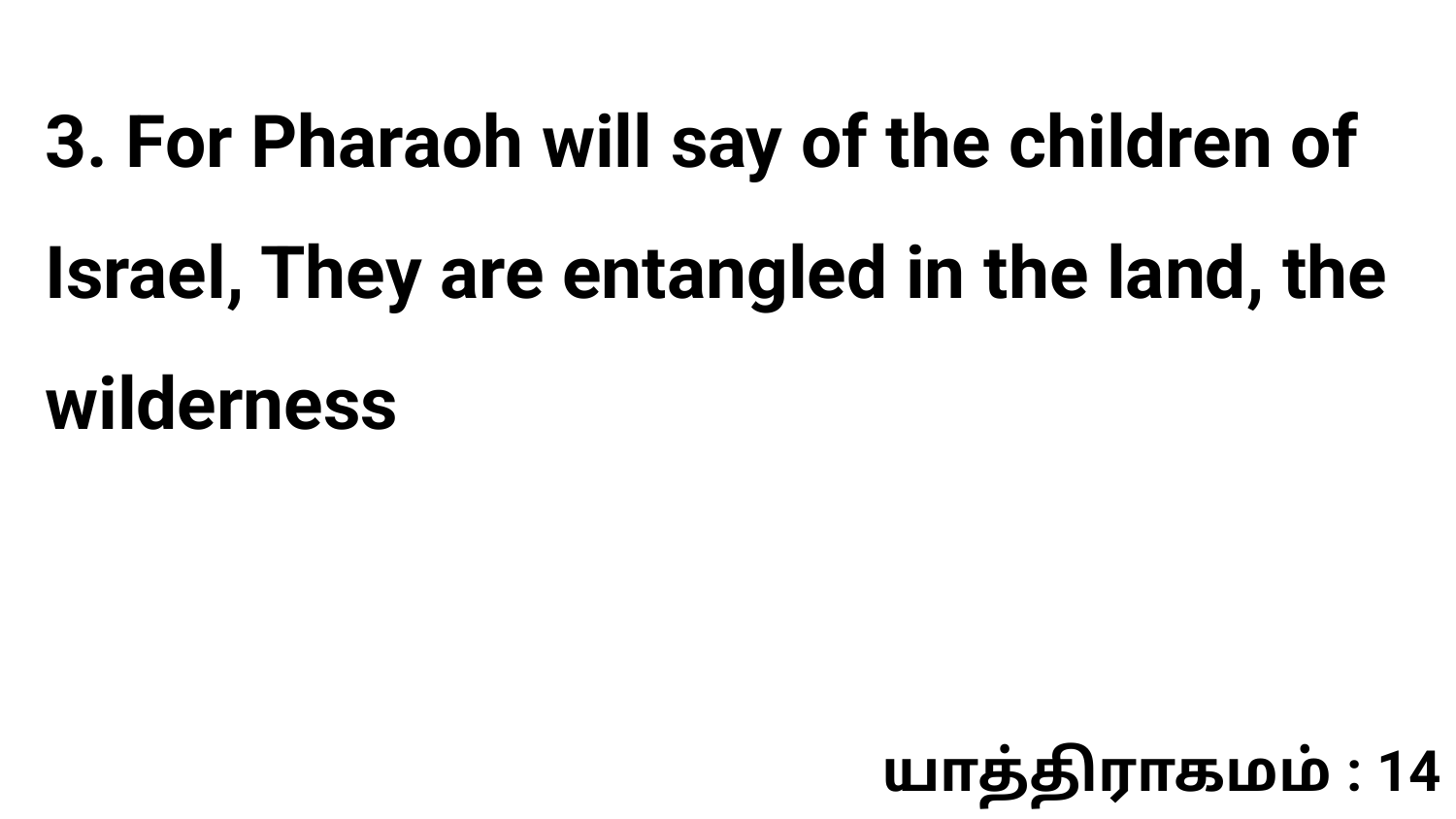

3. For Pharaoh will say of the children of Israel, They are entangled in the land, the wilderness
யாத்திராகமம் : 14